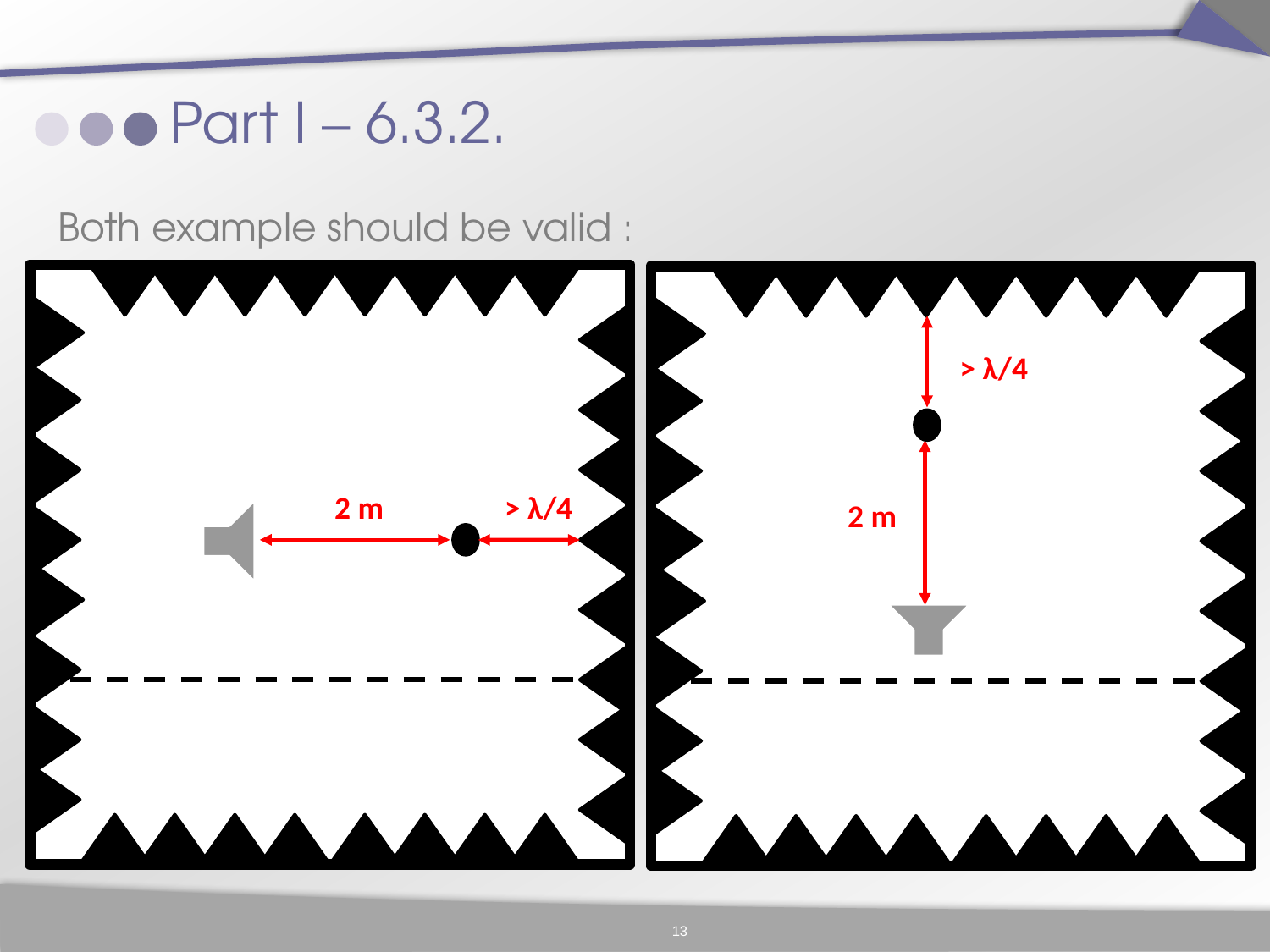

# Part I – 6.3.2.
Both example should be valid :

> λ/4

2 m
> λ/4

2 m

13